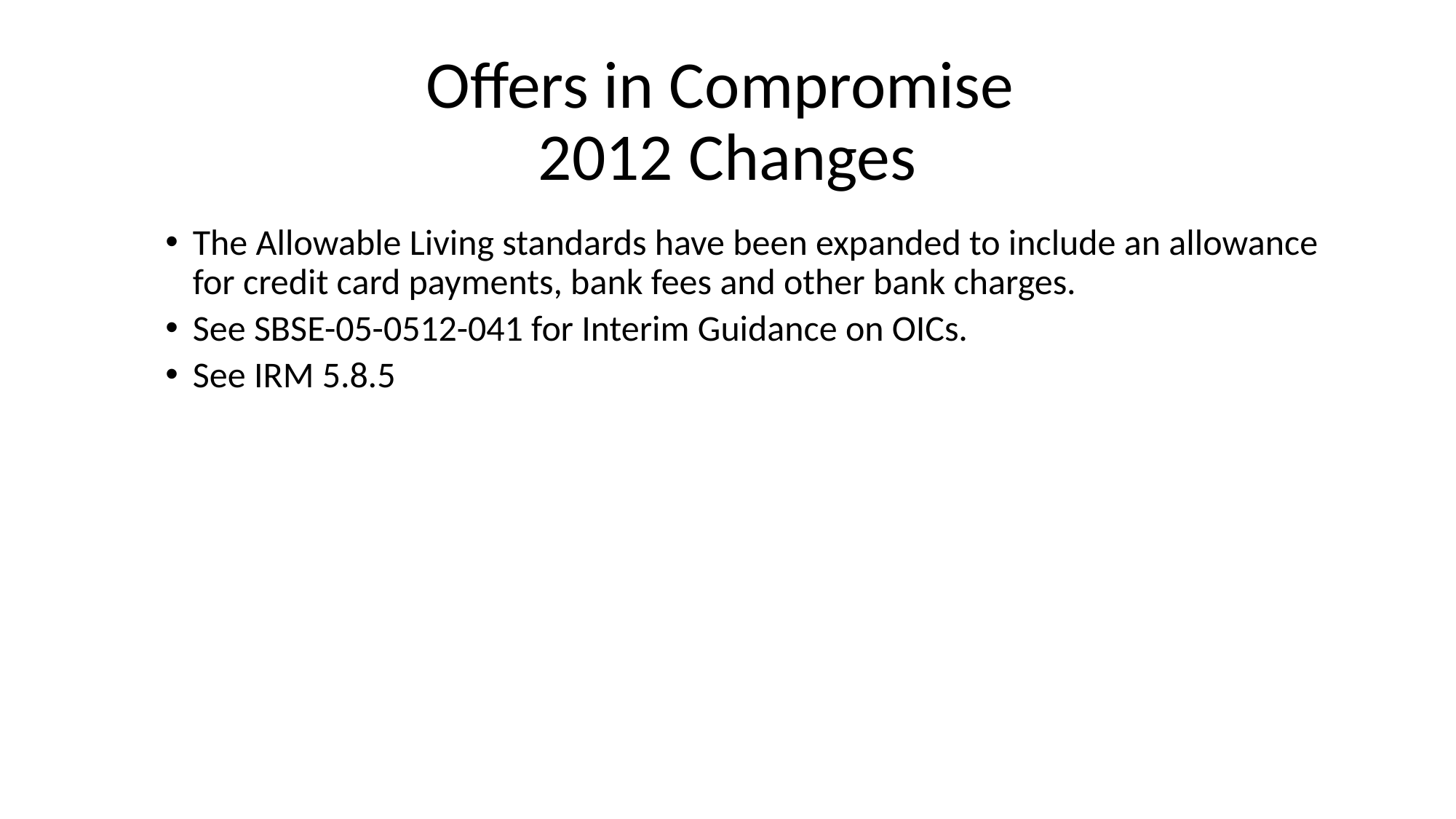

# Offers in Compromise 2012 Changes
The Allowable Living standards have been expanded to include an allowance for credit card payments, bank fees and other bank charges.
See SBSE-05-0512-041 for Interim Guidance on OICs.
See IRM 5.8.5